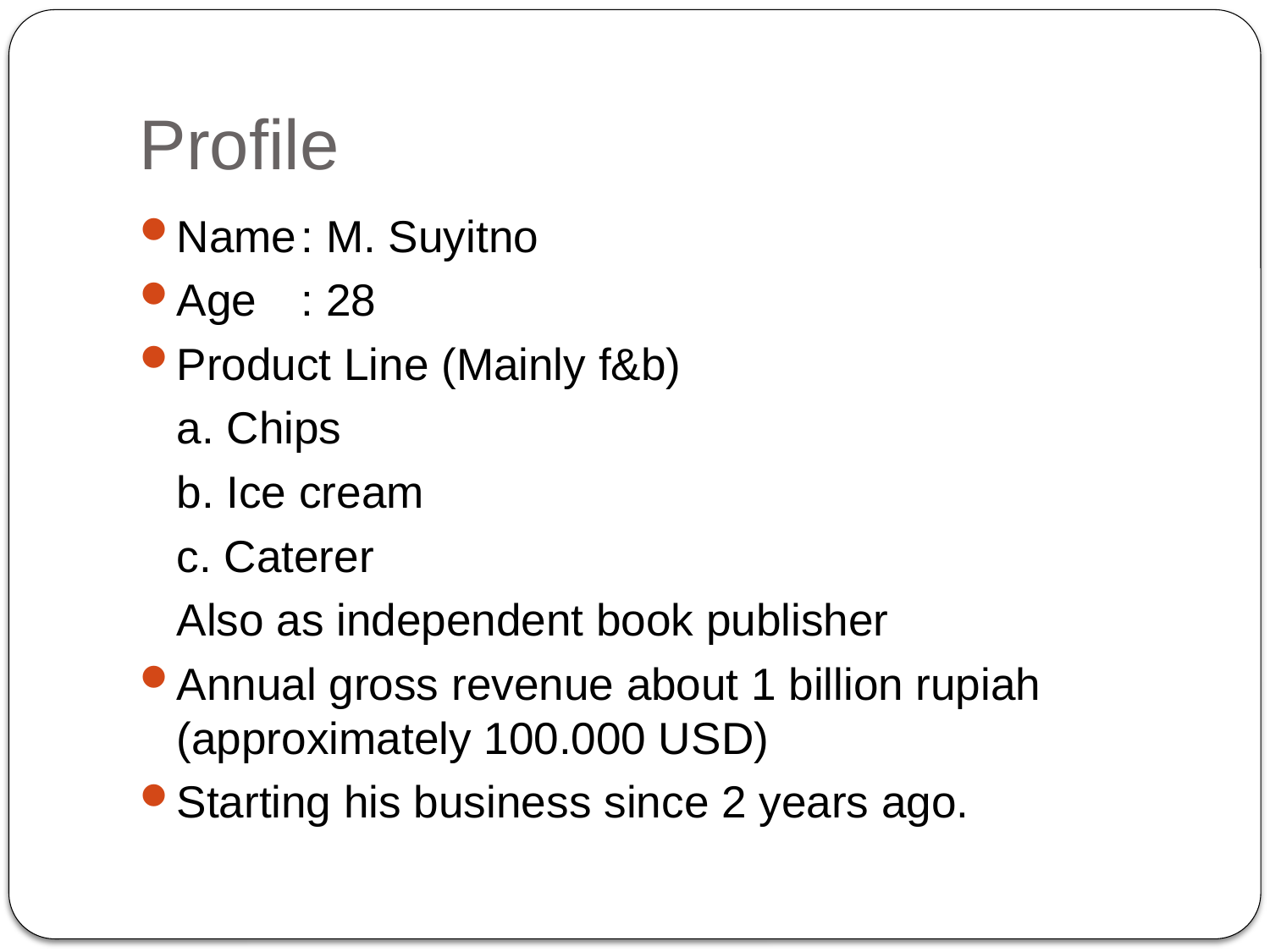

# Profile
Name	: M. Suyitno
Age 	: 28
Product Line (Mainly f&b)
		a. Chips
		b. Ice cream
		c. Caterer
	Also as independent book publisher
Annual gross revenue about 1 billion rupiah (approximately 100.000 USD)
Starting his business since 2 years ago.